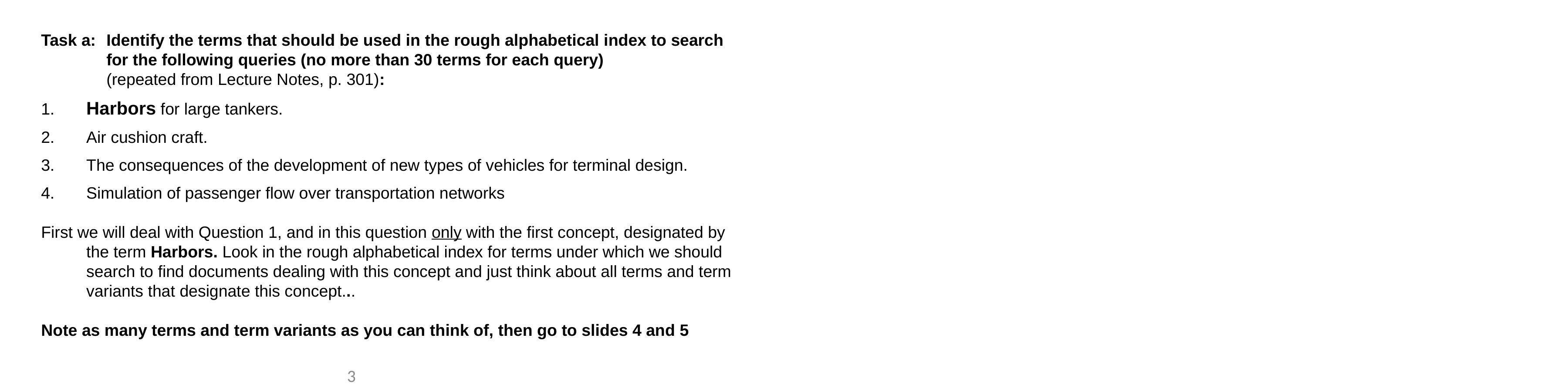

Task a:	Identify the terms that should be used in the rough alphabetical index to search for the following queries (no more than 30 terms for each query)
(repeated from Lecture Notes, p. 301):
1.	Harbors for large tankers.
2.	Air cushion craft.
3.	The consequences of the development of new types of vehicles for terminal design.
4.	Simulation of passenger flow over transportation networks

First we will deal with Question 1, and in this question only with the first concept, designated by the term Harbors. Look in the rough alphabetical index for terms under which we should search to find documents dealing with this concept and just think about all terms and term variants that designate this concept...

Note as many terms and term variants as you can think of, then go to slides 4 and 5

3